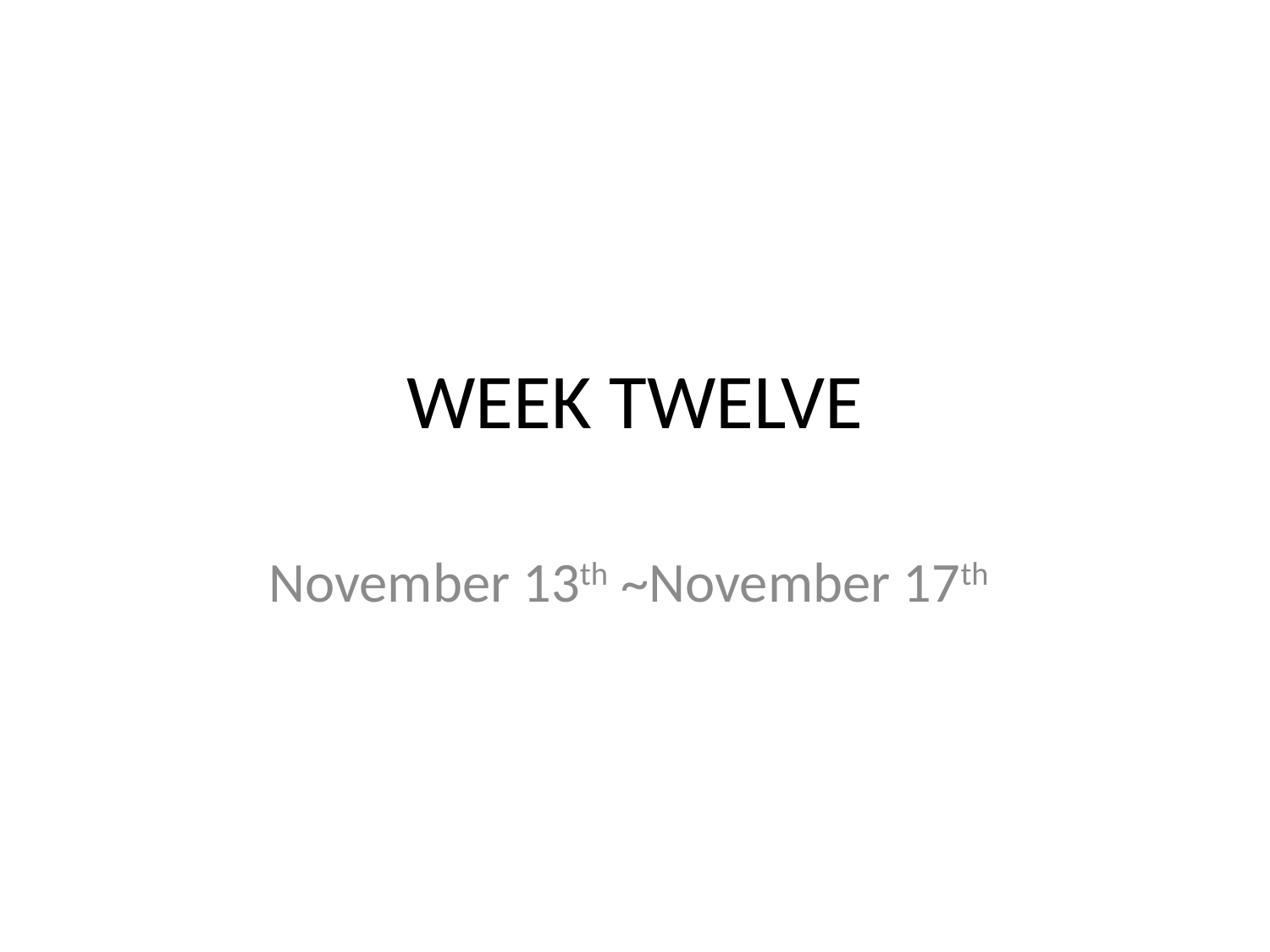

# WEEK TWELVE
November 13th ~November 17th